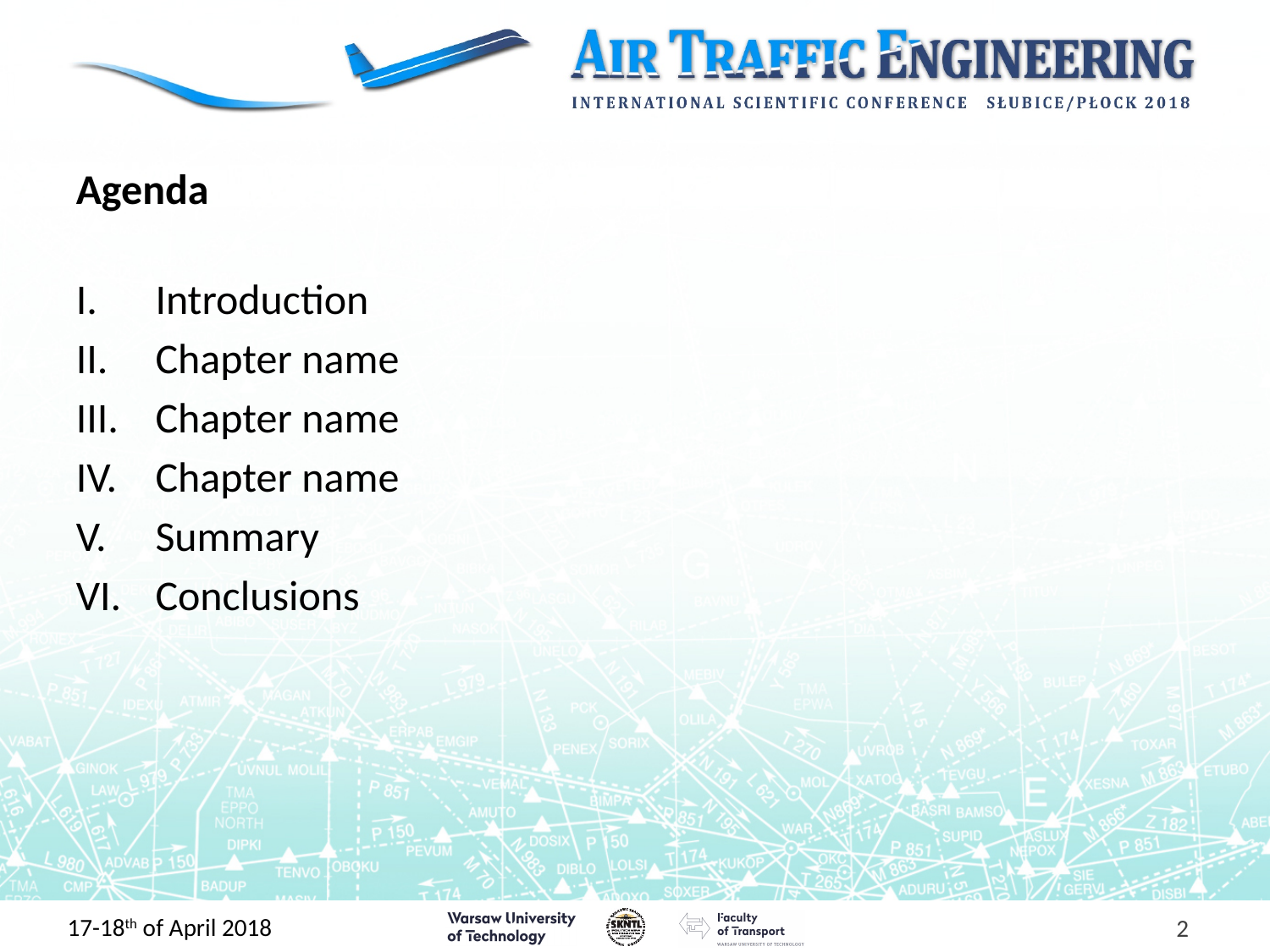

# Agenda
Introduction
Chapter name
Chapter name
Chapter name
Summary
Conclusions
2